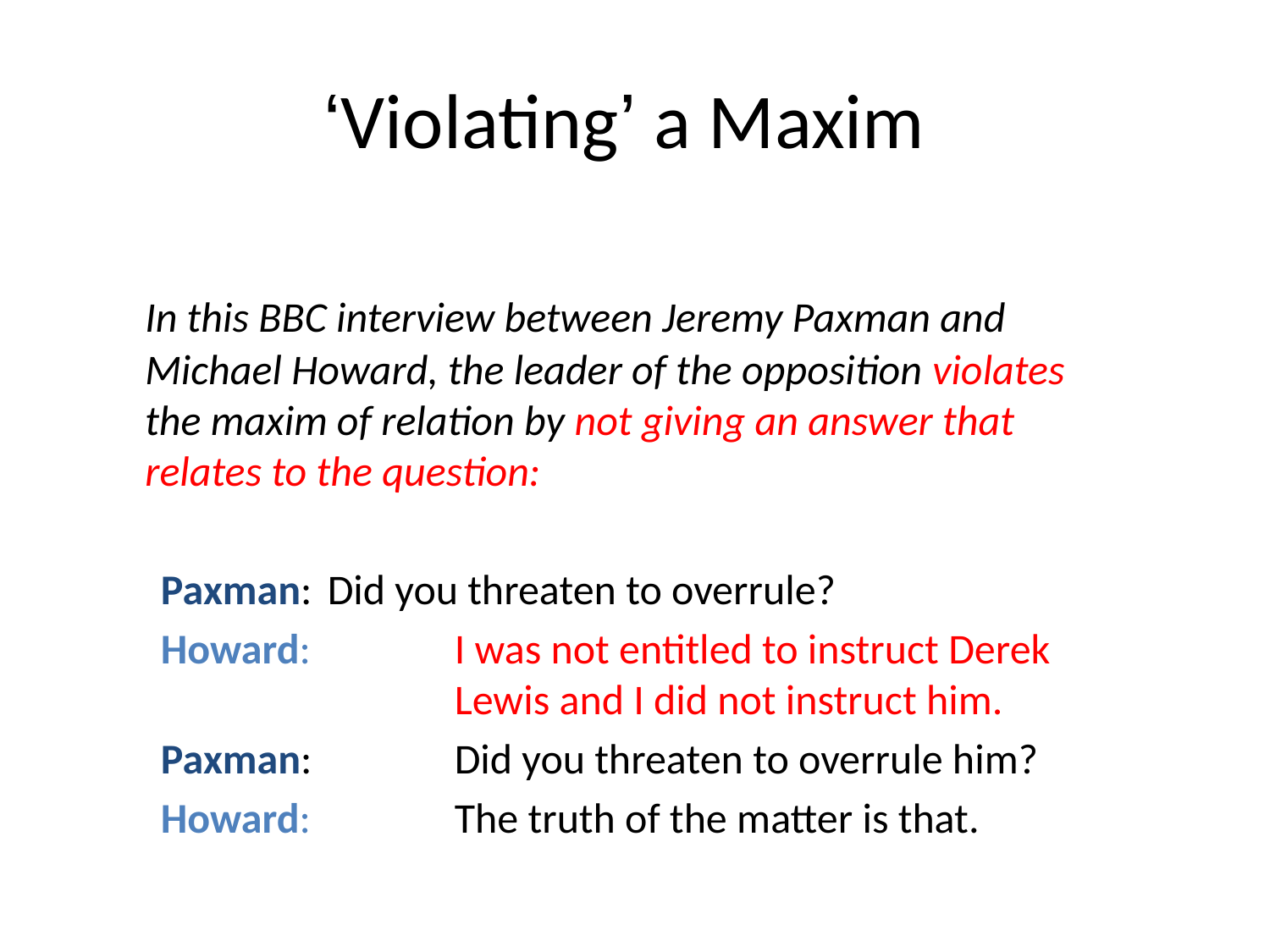

# ‘Violating’ a Maxim
	In this BBC interview between Jeremy Paxman and Michael Howard, the leader of the opposition violates the maxim of relation by not giving an answer that relates to the question:

Paxman:	Did you threaten to overrule?
Howard:  	I was not entitled to instruct Derek 			Lewis and I did not instruct him.
Paxman:  	Did you threaten to overrule him?
Howard:  	The truth of the matter is that.